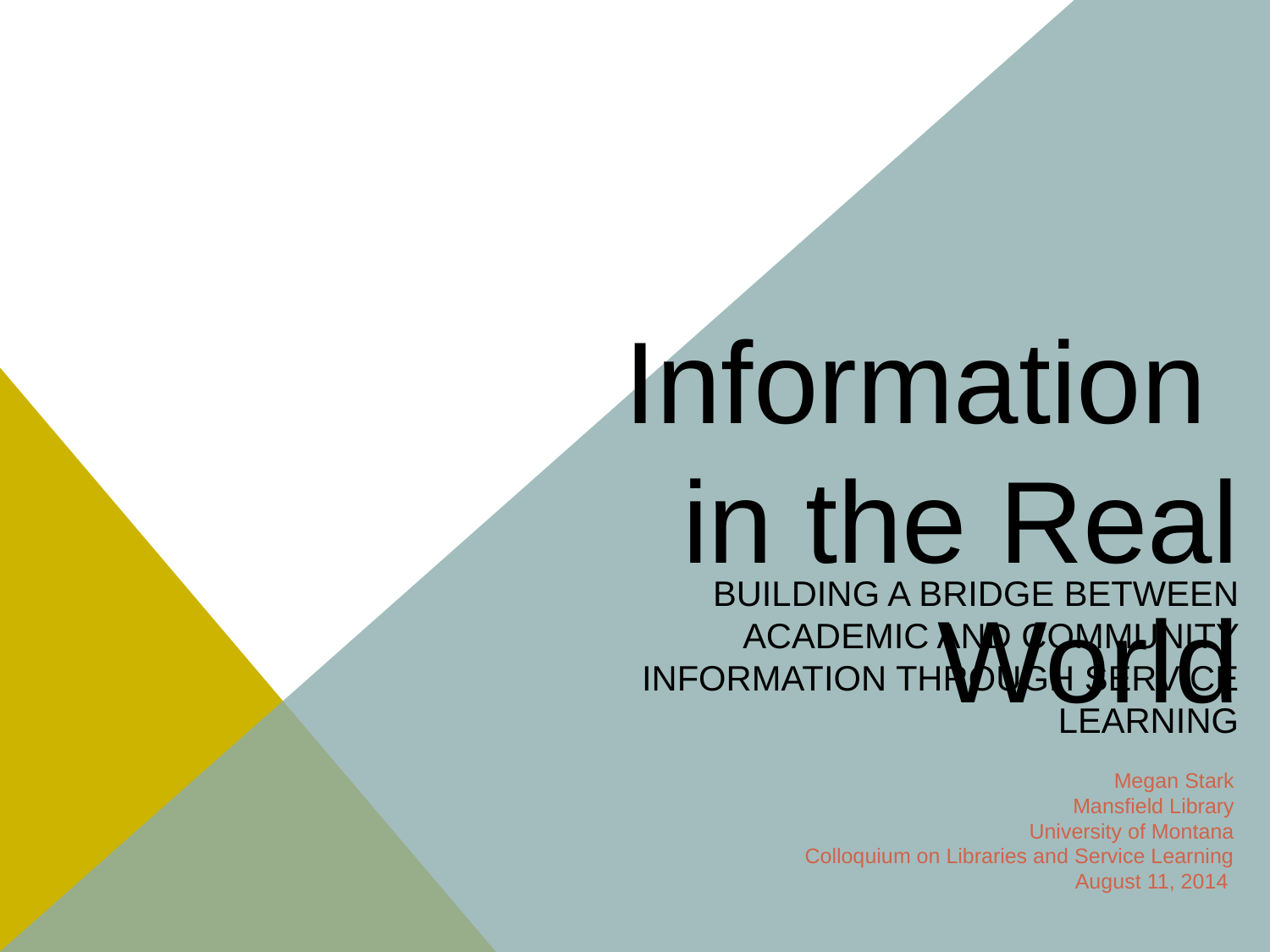

Information
in the Real World
# Building a bridge between academic and community information through service learning
Megan Stark
Mansfield Library
University of Montana
Colloquium on Libraries and Service Learning
August 11, 2014